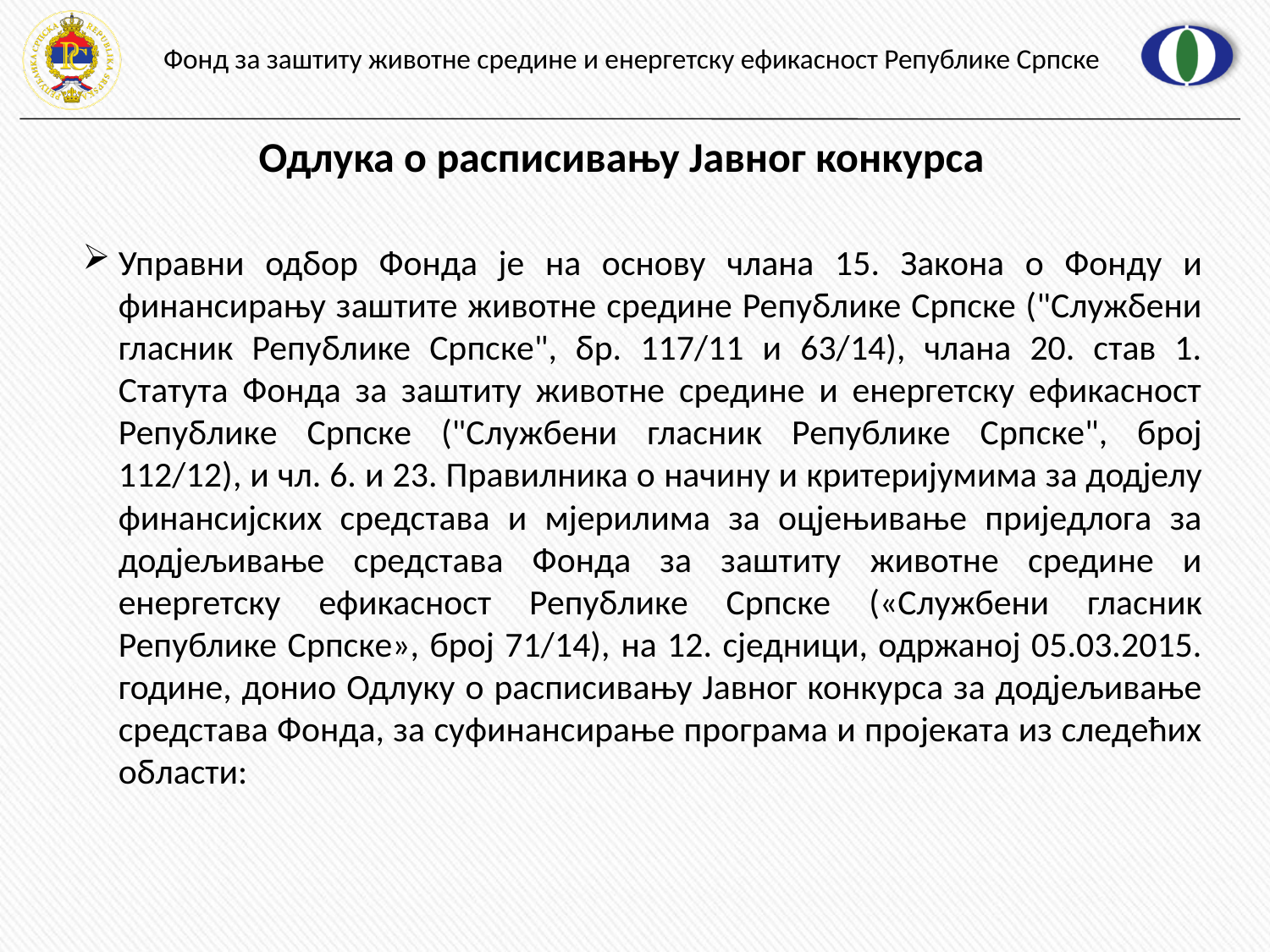

# Одлука о расписивању Јавног конкурса

Управни одбор Фонда је на основу члана 15. Закона о Фонду и финансирању заштите животне средине Републике Српске ("Службени гласник Републике Српске", бр. 117/11 и 63/14), члана 20. став 1. Статута Фонда за заштиту животне средине и енергетску ефикасност Републике Српске ("Службени гласник Републике Српске", број 112/12), и чл. 6. и 23. Правилника о начину и критеријумима за додјелу финансијских средстава и мјерилима за оцјењивање приједлога за додјељивање средстава Фонда за заштиту животне средине и енергетску ефикасност Републике Српске («Службени гласник Републике Српске», број 71/14), на 12. сједници, одржаној 05.03.2015. године, донио Одлуку о расписивању Јавног конкурса за додјељивање средстава Фонда, за суфинансирање програма и пројеката из следећих области: